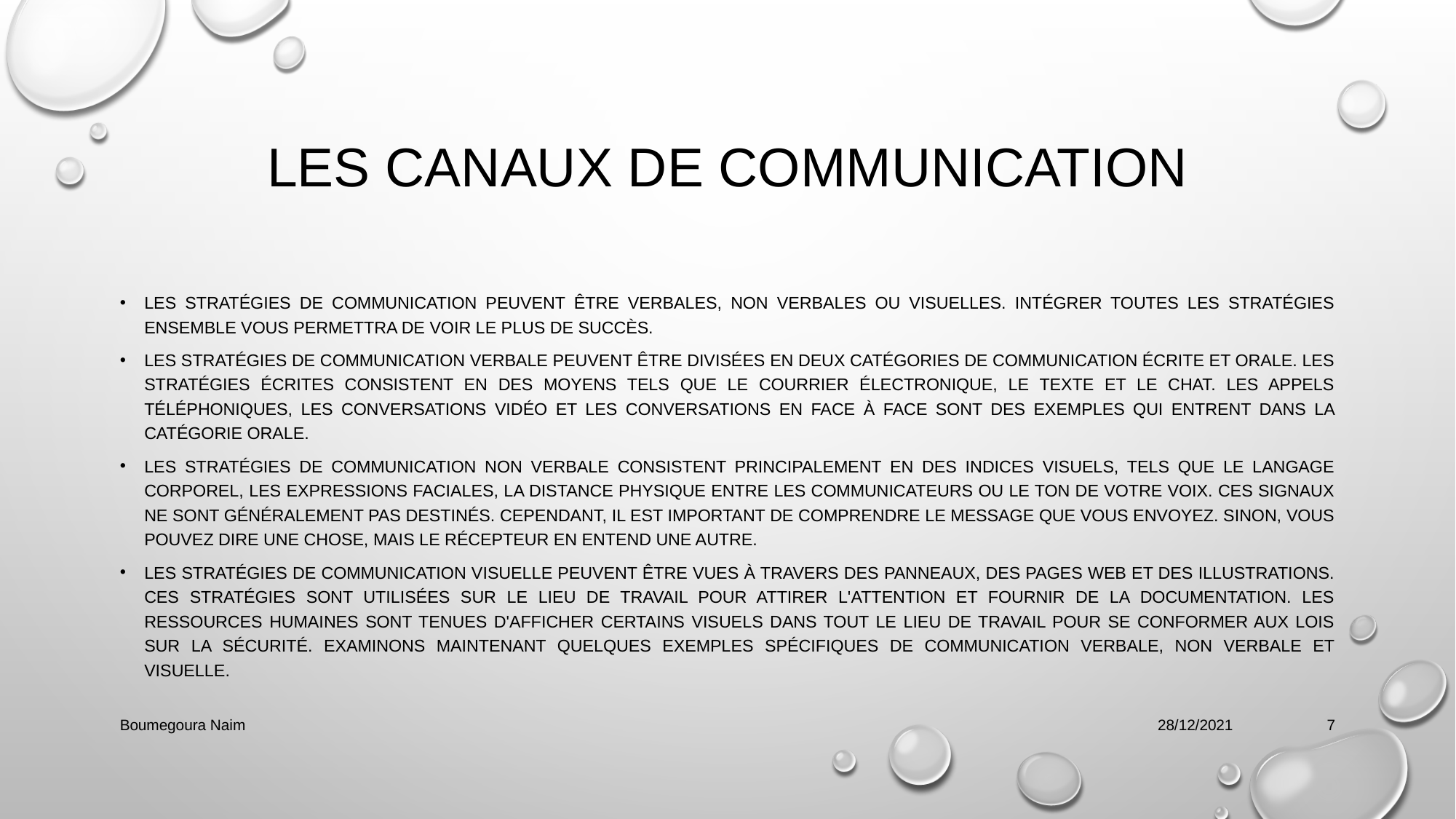

# Les canaux de communication
Les stratégies de communication peuvent être verbales, non verbales ou visuelles. Intégrer toutes les stratégies ensemble vous permettra de voir le plus de succès.
Les stratégies de communication verbale peuvent être divisées en deux catégories de communication écrite et orale. Les stratégies écrites consistent en des moyens tels que le courrier électronique, le texte et le chat. Les appels téléphoniques, les conversations vidéo et les conversations en face à face sont des exemples qui entrent dans la catégorie orale.
Les stratégies de communication non verbale consistent principalement en des indices visuels, tels que le langage corporel, les expressions faciales, la distance physique entre les communicateurs ou le ton de votre voix. Ces signaux ne sont généralement pas destinés. Cependant, il est important de comprendre le message que vous envoyez. Sinon, vous pouvez dire une chose, mais le récepteur en entend une autre.
Les stratégies de communication visuelle peuvent être vues à travers des panneaux, des pages Web et des illustrations. Ces stratégies sont utilisées sur le lieu de travail pour attirer l'attention et fournir de la documentation. Les ressources humaines sont tenues d'afficher certains visuels dans tout le lieu de travail pour se conformer aux lois sur la sécurité. Examinons maintenant quelques exemples spécifiques de communication verbale, non verbale et visuelle.
Boumegoura Naim
28/12/2021
7